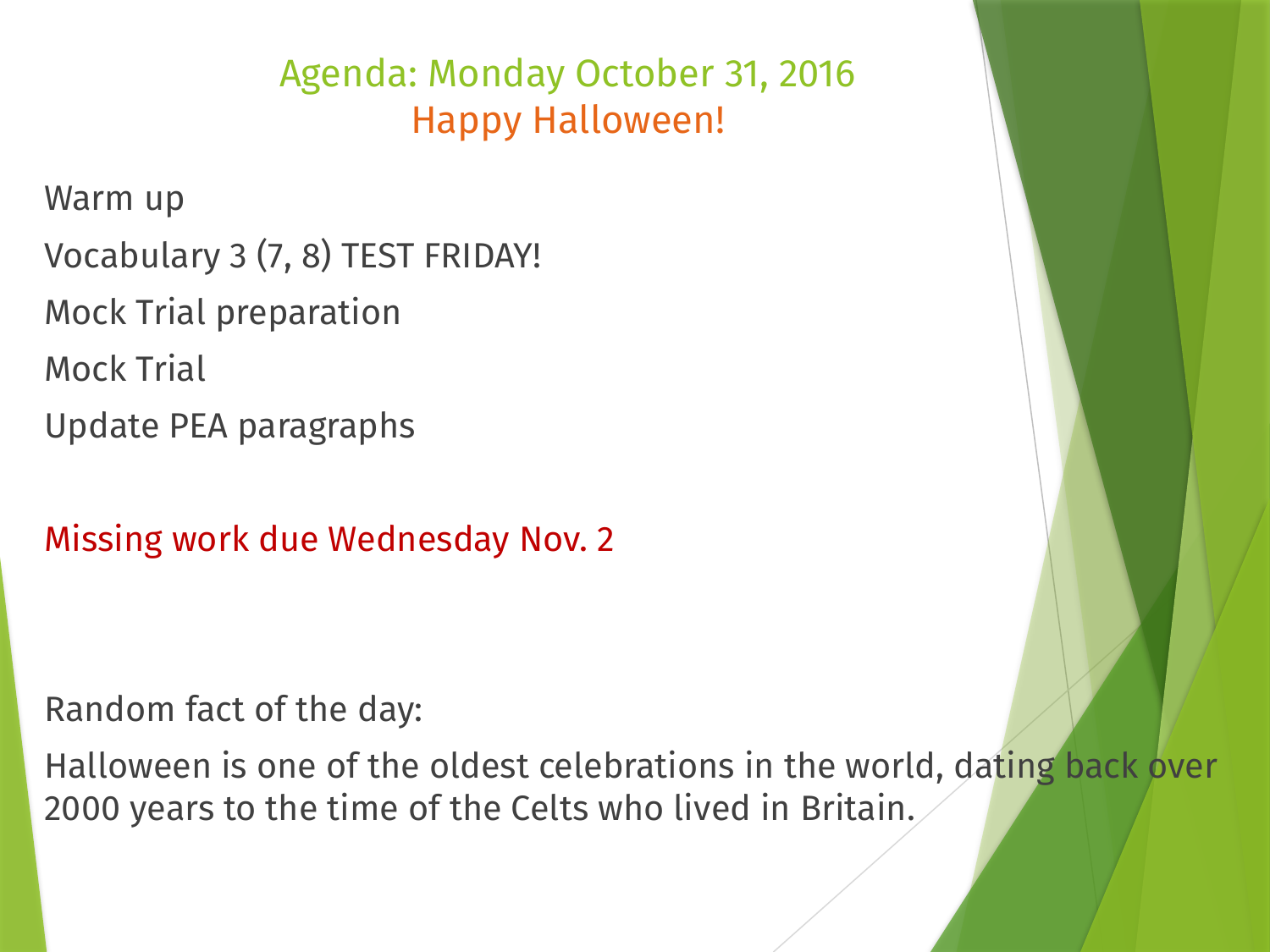

# Agenda: Monday October 31, 2016 Happy Halloween!
Warm up
Vocabulary 3 (7, 8) TEST FRIDAY!
Mock Trial preparation
Mock Trial
Update PEA paragraphs

Missing work due Wednesday Nov. 2

Random fact of the day:
Halloween is one of the oldest celebrations in the world, dating back over 2000 years to the time of the Celts who lived in Britain.